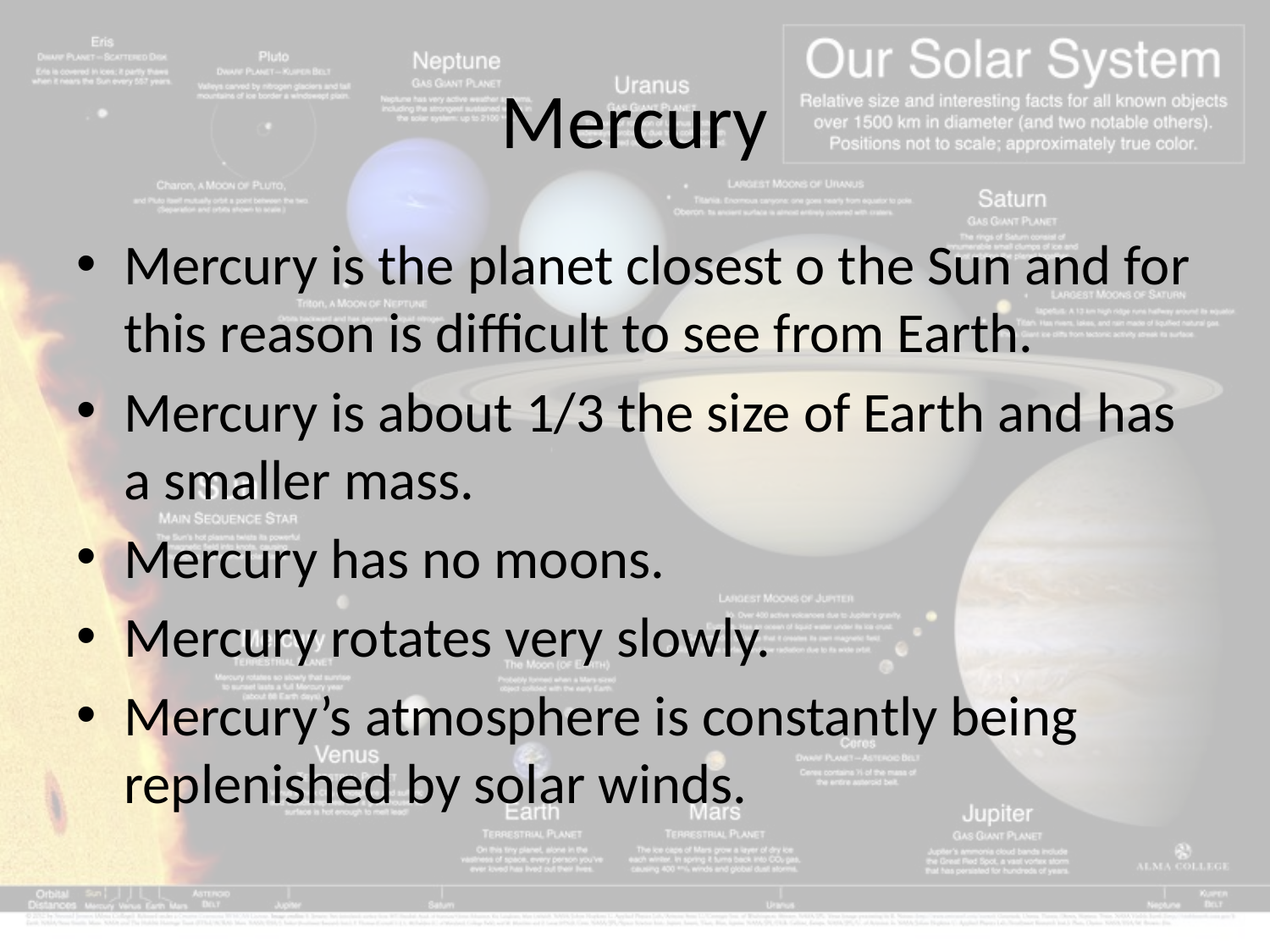

# Mercury
Mercury is the planet closest o the Sun and for this reason is difficult to see from Earth.
Mercury is about 1/3 the size of Earth and has a smaller mass.
Mercury has no moons.
Mercury rotates very slowly.
Mercury’s atmosphere is constantly being replenished by solar winds.